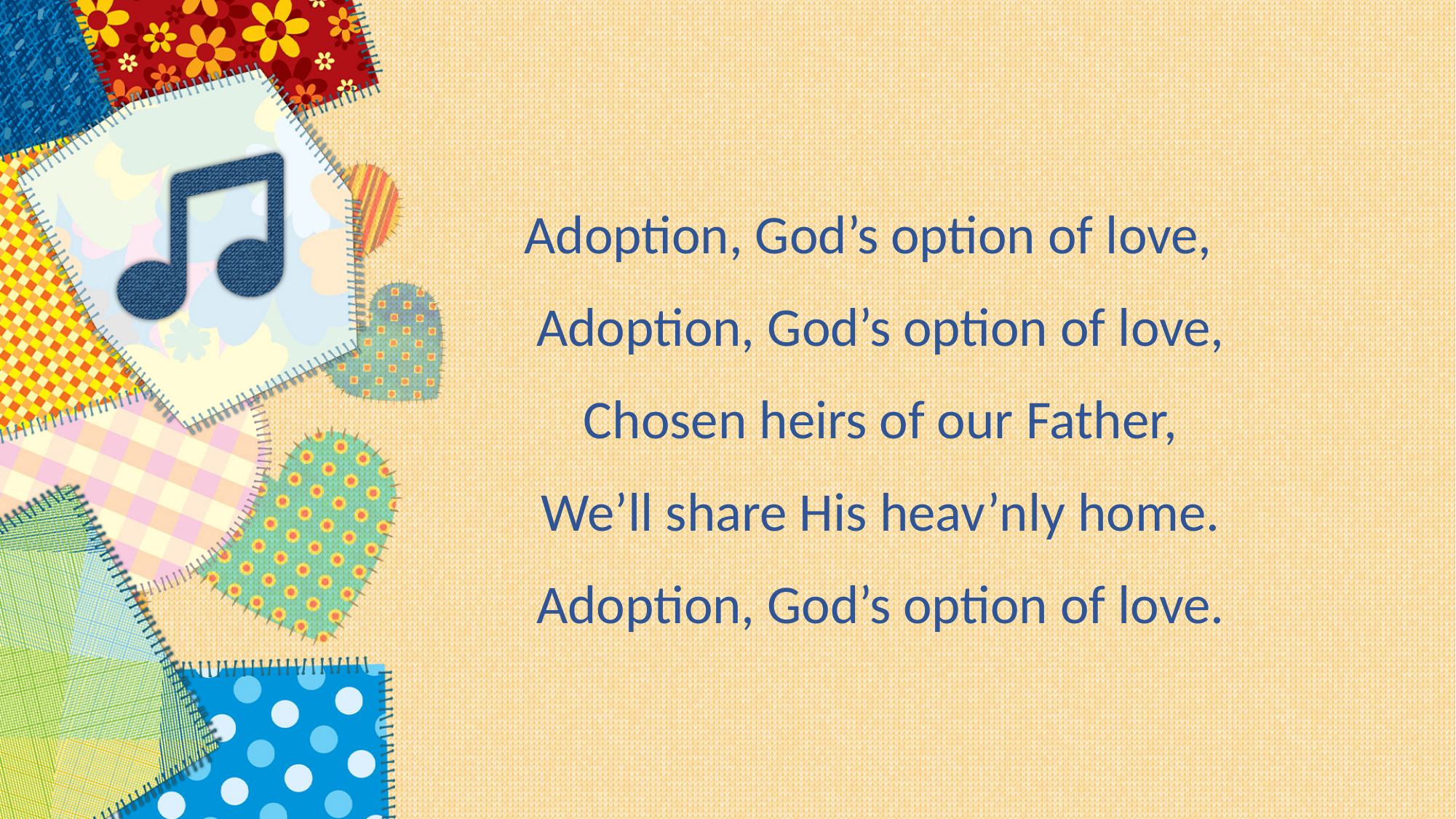

Adoption, God’s option of love,
Adoption, God’s option of love,
Chosen heirs of our Father,
We’ll share His heav’nly home.
Adoption, God’s option of love.